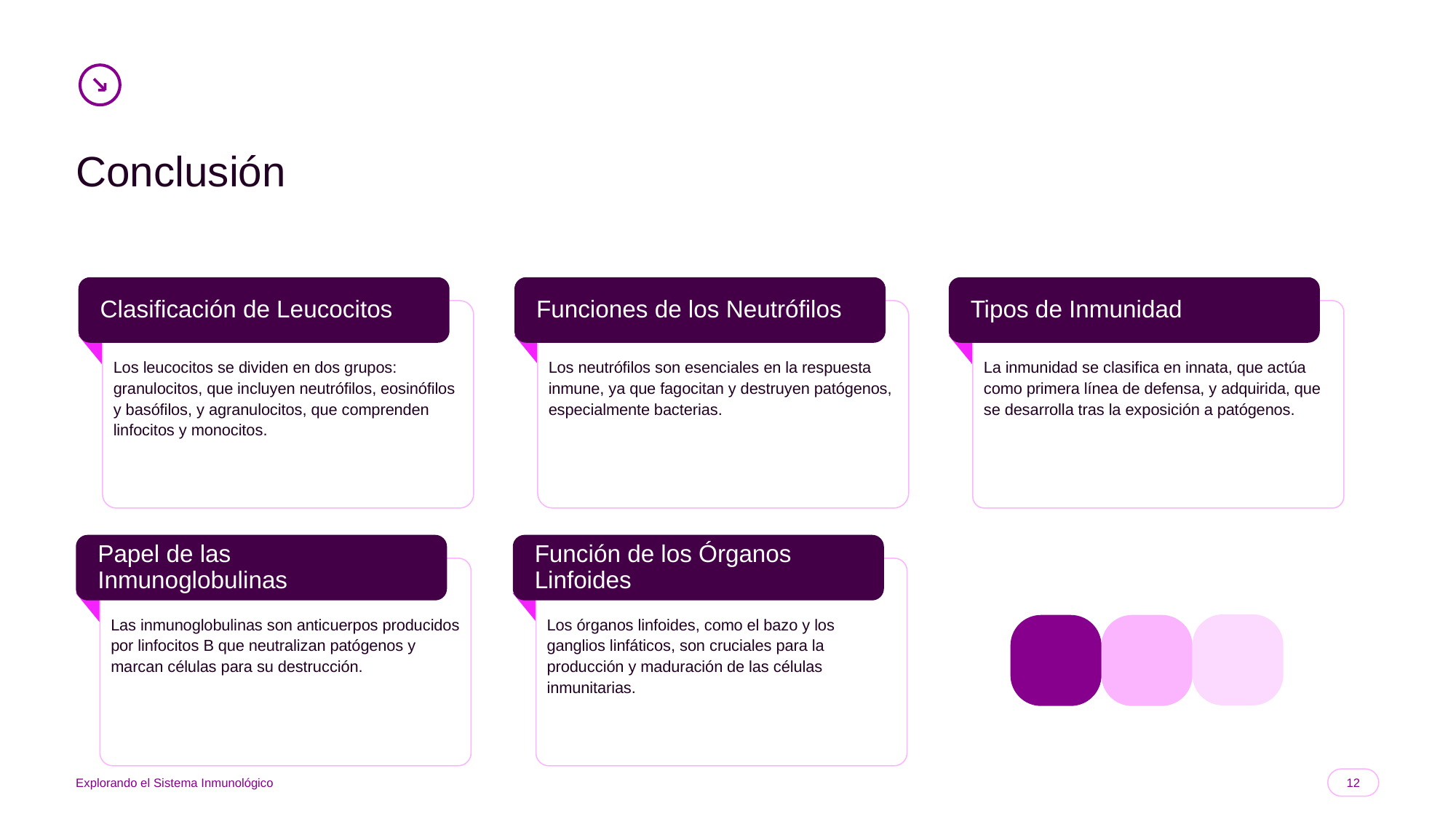

Conclusión
Clasificación de Leucocitos
Funciones de los Neutrófilos
Tipos de Inmunidad
Los leucocitos se dividen en dos grupos: granulocitos, que incluyen neutrófilos, eosinófilos y basófilos, y agranulocitos, que comprenden linfocitos y monocitos.
Los neutrófilos son esenciales en la respuesta inmune, ya que fagocitan y destruyen patógenos, especialmente bacterias.
La inmunidad se clasifica en innata, que actúa como primera línea de defensa, y adquirida, que se desarrolla tras la exposición a patógenos.

Papel de las Inmunoglobulinas
Función de los Órganos Linfoides
Las inmunoglobulinas son anticuerpos producidos por linfocitos B que neutralizan patógenos y marcan células para su destrucción.
Los órganos linfoides, como el bazo y los ganglios linfáticos, son cruciales para la producción y maduración de las células inmunitarias.

12
Explorando el Sistema Inmunológico